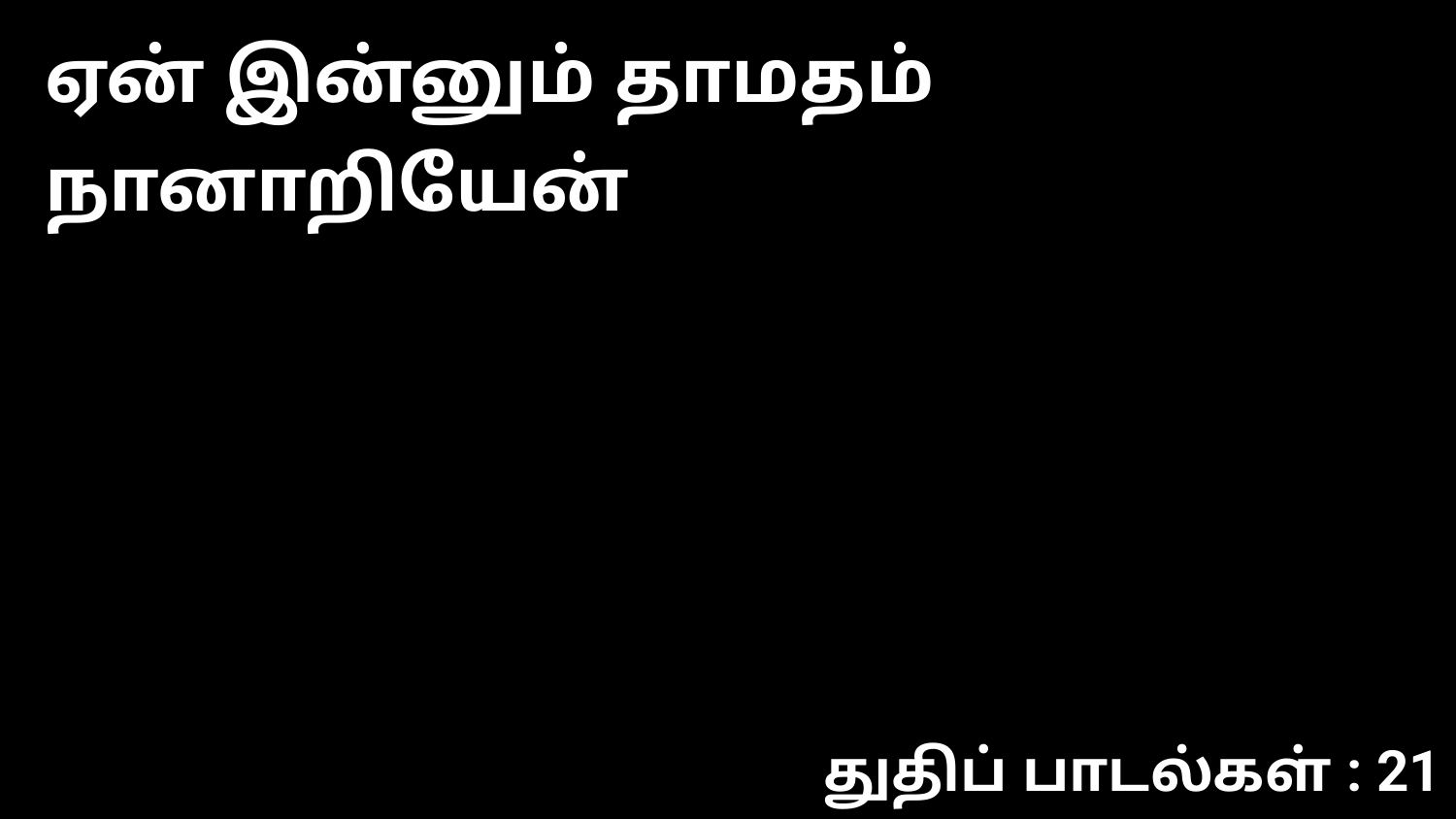

ஏன் இன்னும் தாமதம் நானாறியேன்
துதிப் பாடல்கள் : 21